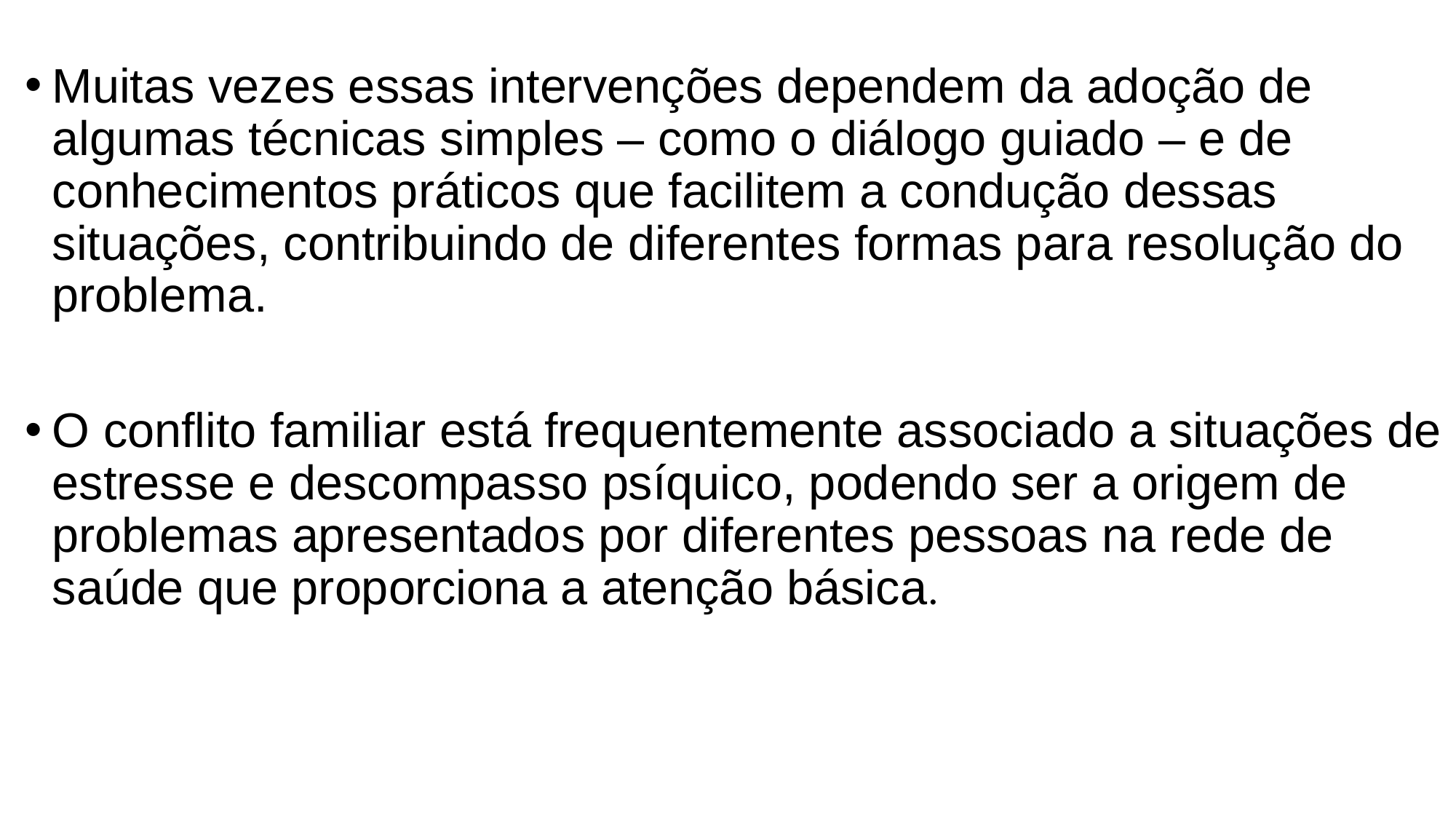

Muitas vezes essas intervenções dependem da adoção de algumas técnicas simples – como o diálogo guiado – e de conhecimentos práticos que facilitem a condução dessas situações, contribuindo de diferentes formas para resolução do problema.

O conflito familiar está frequentemente associado a situações de estresse e descompasso psíquico, podendo ser a origem de problemas apresentados por diferentes pessoas na rede de saúde que proporciona a atenção básica.